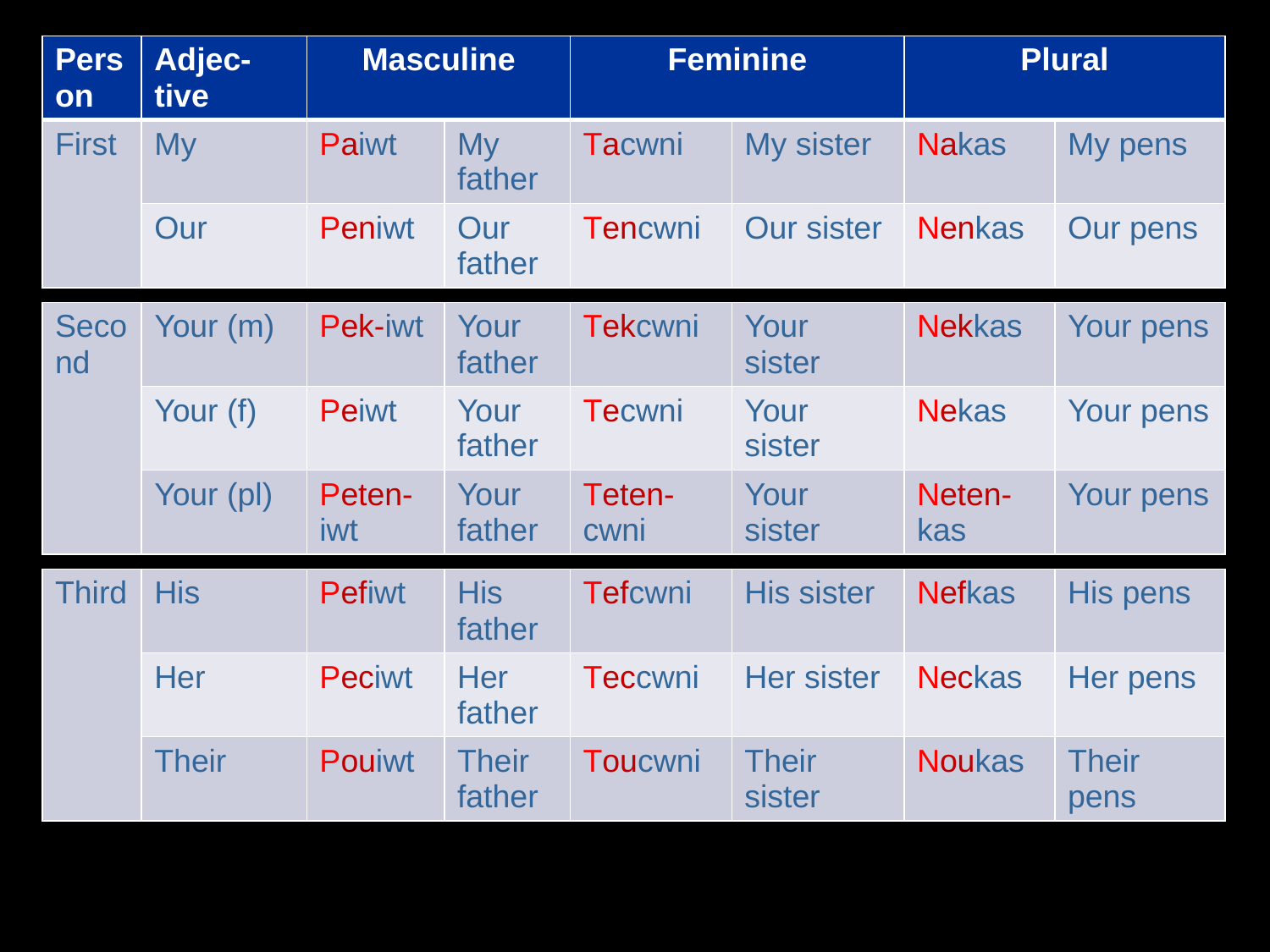

| Person | Adjec-tive | Masculine |  | Feminine |  | Plural |  |
| --- | --- | --- | --- | --- | --- | --- | --- |
| First | My | Paiwt | My father | Tacwni | My sister | Nakas | My pens |
|  | Our | Peniwt | Our father | Tencwni | Our sister | Nenkas | Our pens |
| Second | Your (m) | Pek-iwt | Your father | Tekcwni | Your sister | Nekkas | Your pens |
| --- | --- | --- | --- | --- | --- | --- | --- |
|  | Your (f) | Peiwt | Your father | Tecwni | Your sister | Nekas | Your pens |
|  | Your (pl) | Peten-iwt | Your father | Teten-cwni | Your sister | Neten-kas | Your pens |
| Third | His | Pefiwt | His father | Tefcwni | His sister | Nefkas | His pens |
| --- | --- | --- | --- | --- | --- | --- | --- |
|  | Her | Peciwt | Her father | Teccwni | Her sister | Neckas | Her pens |
|  | Their | Pouiwt | Their father | Toucwni | Their sister | Noukas | Their pens |